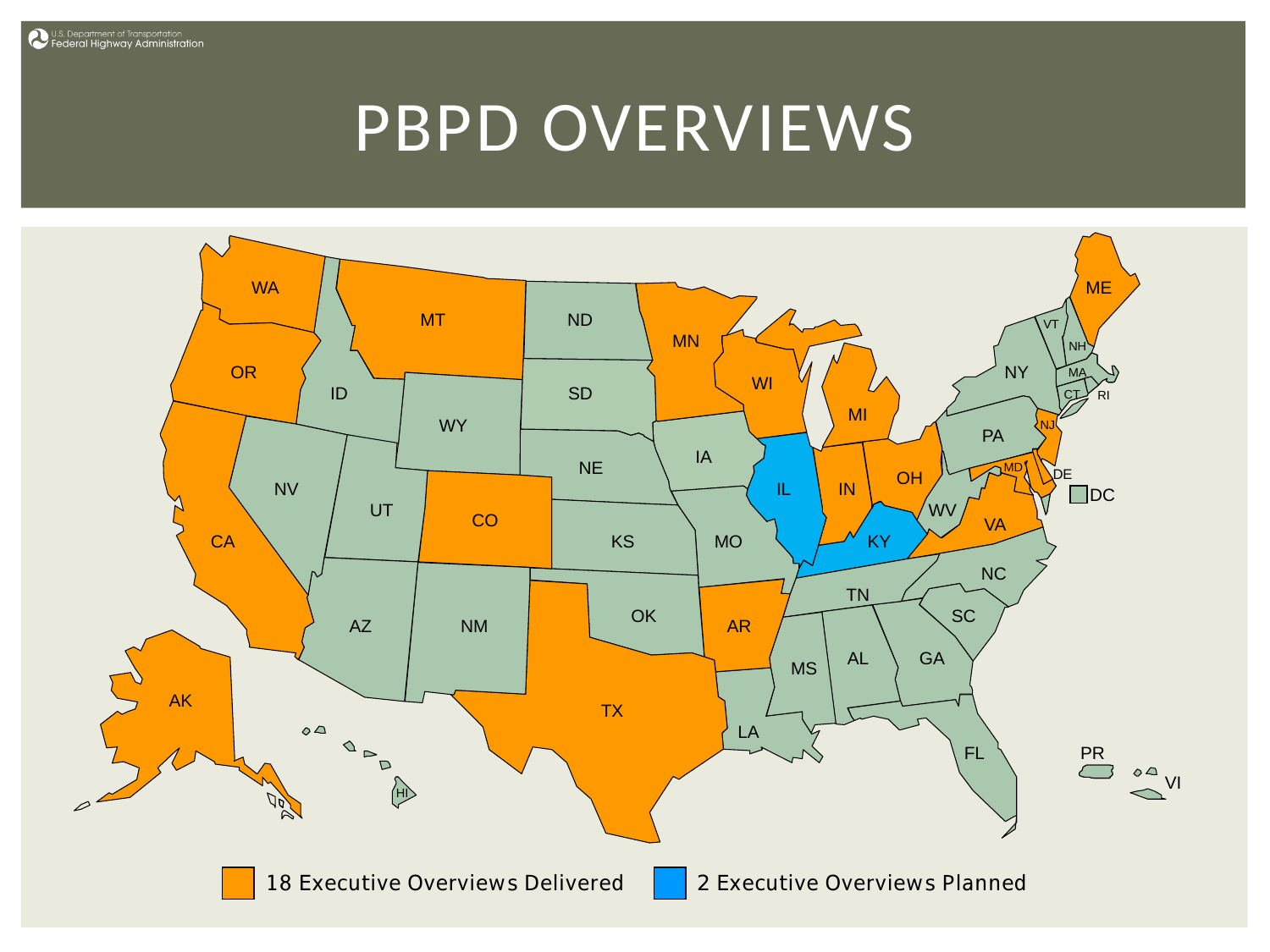

# PBPD Overviews

WA
ME

MT
ND

VT

MN

NH

OR
NY
MA

WI

ID
SD

CT
RI

MI

WY

NJ

PA

IA

NE

MD
DE
OH

NV
IL
IN

DC

UT
WV

CO
VA
CA
KS
MO
KY

NC

TN

OK

SC

AZ
NM
AR

AL
GA
MS

AK
TX

LA

FL
PR

VI

HI

18 Executive Overviews Delivered
2 Executive Overviews Planned